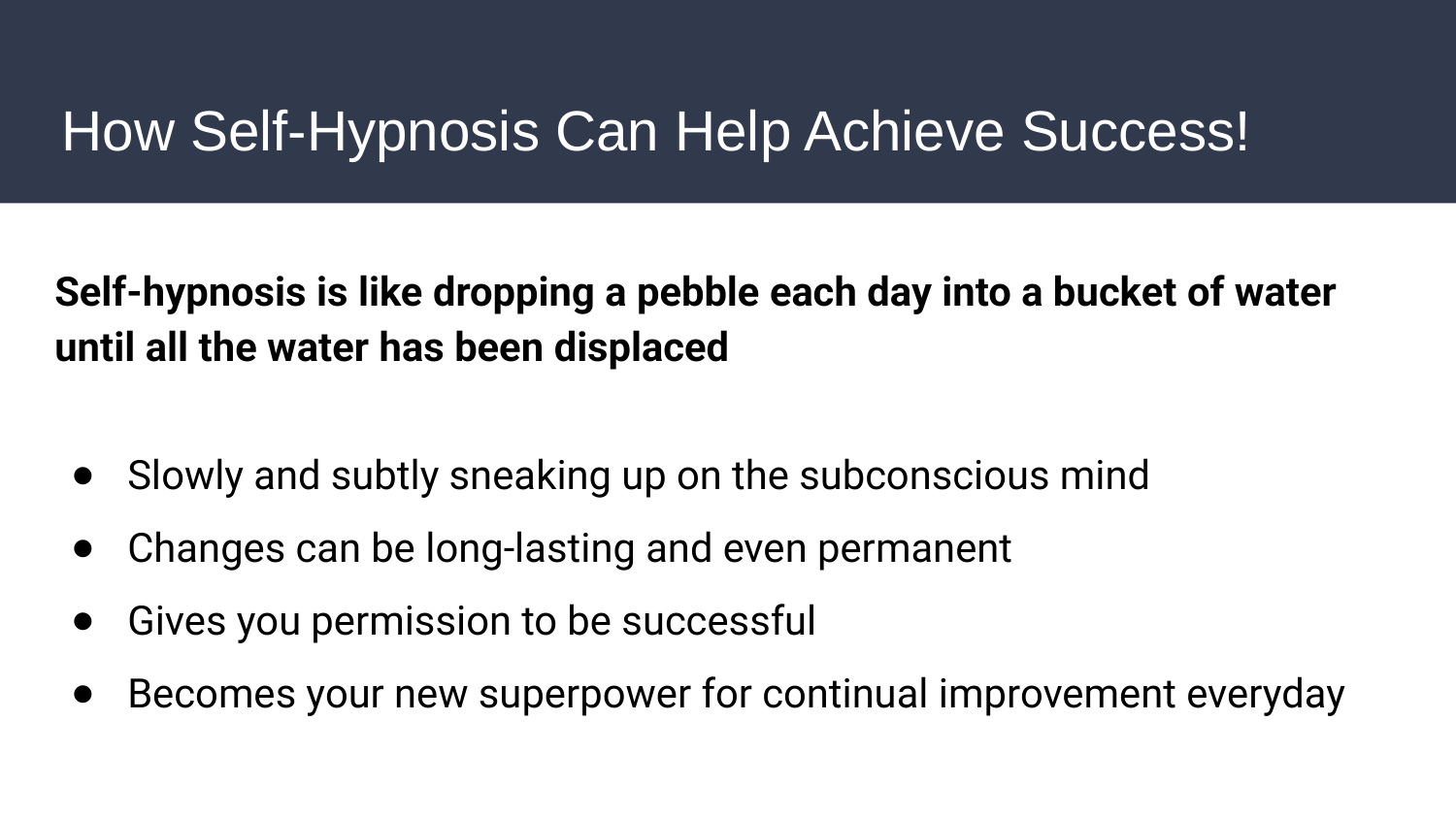

# How Self-Hypnosis Can Help Achieve Success!

What is
Self-hypnosis is like dropping a pebble each day into a bucket of water until all the water has been displaced

Slowly and subtly sneaking up on the subconscious mind
Changes can be long-lasting and even permanent
Gives you permission to be successful
Becomes your new superpower for continual improvement everyday